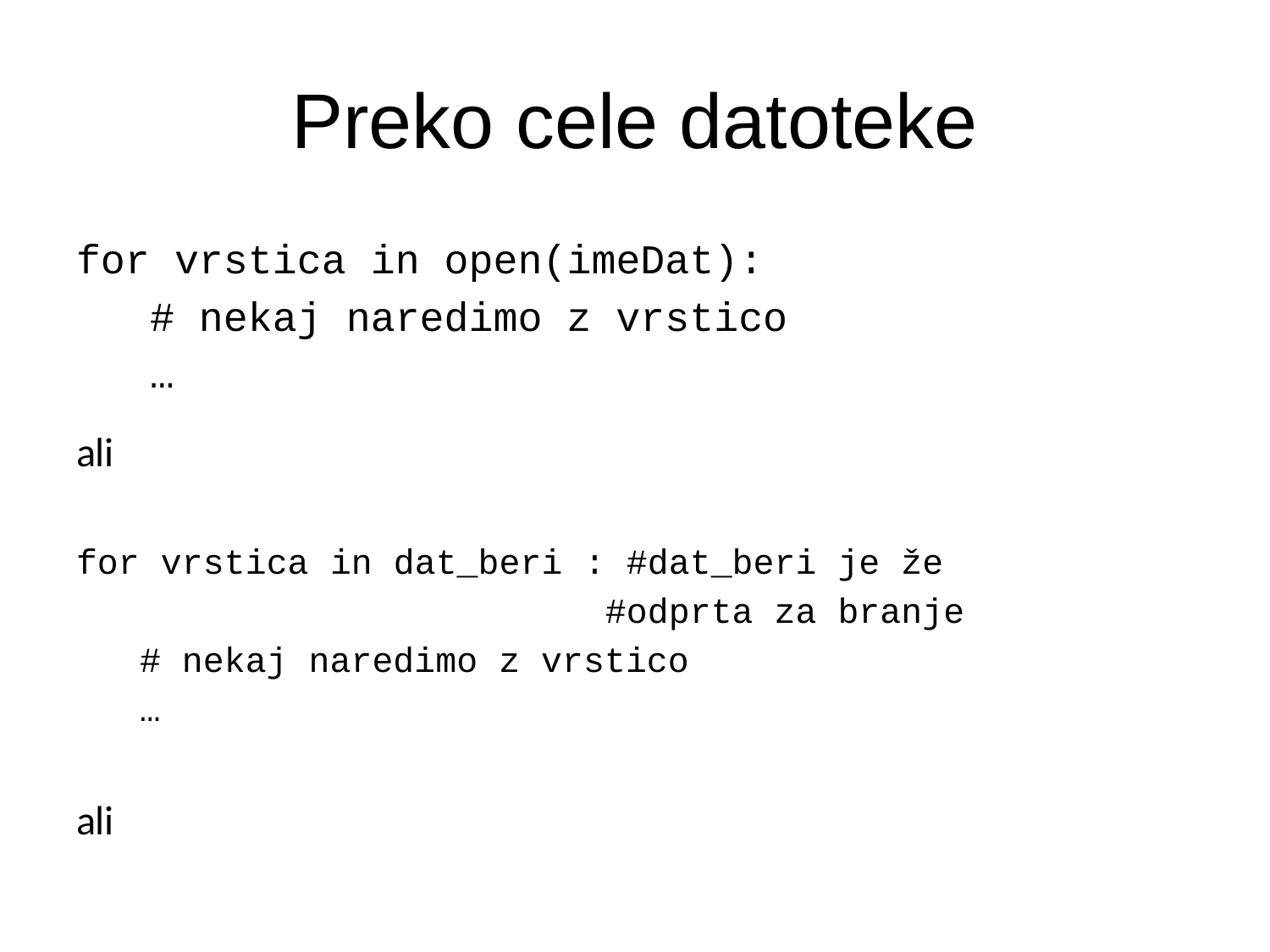

# Preko cele datoteke

for vrstica in open(imeDat):
   # nekaj naredimo z vrstico
   …

ali

for vrstica in dat_beri : #dat_beri je že
                         #odprta za branje
   # nekaj naredimo z vrstico
   …

ali